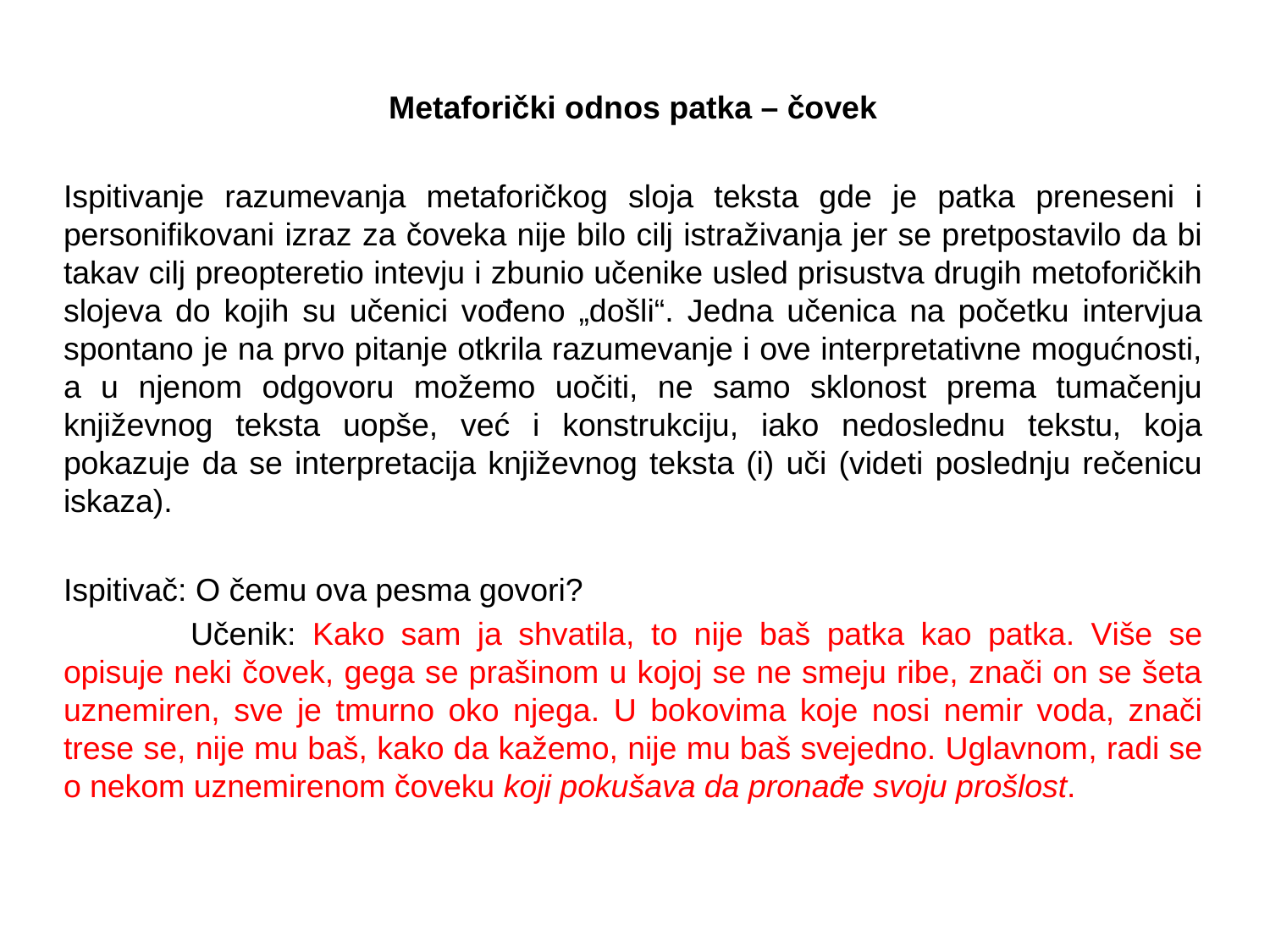

Metaforički odnos patka – čovek

Ispitivanje razumevanja metaforičkog sloja teksta gde je patka preneseni i personifikovani izraz za čoveka nije bilo cilj istraživanja jer se pretpostavilo da bi takav cilj preopteretio intevju i zbunio učenike usled prisustva drugih metoforičkih slojeva do kojih su učenici vođeno „došli“. Jedna učenica na početku intervjua spontano je na prvo pitanje otkrila razumevanje i ove interpretativne mogućnosti, a u njenom odgovoru možemo uočiti, ne samo sklonost prema tumačenju književnog teksta uopše, već i konstrukciju, iako nedoslednu tekstu, koja pokazuje da se interpretacija književnog teksta (i) uči (videti poslednju rečenicu iskaza).

Ispitivač: O čemu ova pesma govori?
	Učenik: Kako sam ja shvatila, to nije baš patka kao patka. Više se opisuje neki čovek, gega se prašinom u kojoj se ne smeju ribe, znači on se šeta uznemiren, sve je tmurno oko njega. U bokovima koje nosi nemir voda, znači trese se, nije mu baš, kako da kažemo, nije mu baš svejedno. Uglavnom, radi se o nekom uznemirenom čoveku koji pokušava da pronađe svoju prošlost.